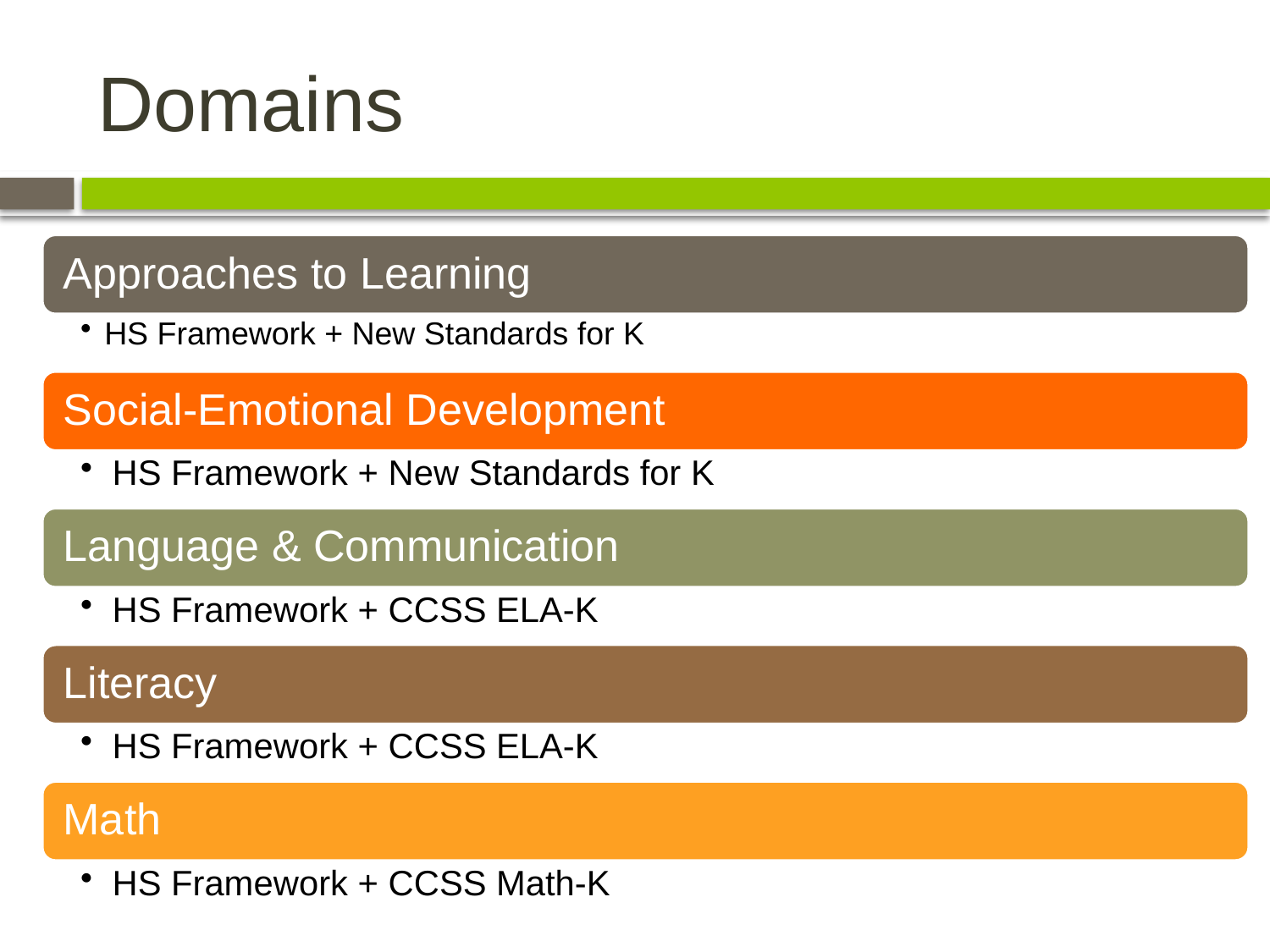

# Domains
Approaches to Learning
HS Framework + New Standards for K
Social-Emotional Development
HS Framework + New Standards for K
Language & Communication
HS Framework + CCSS ELA-K
Literacy
HS Framework + CCSS ELA-K
Math
HS Framework + CCSS Math-K